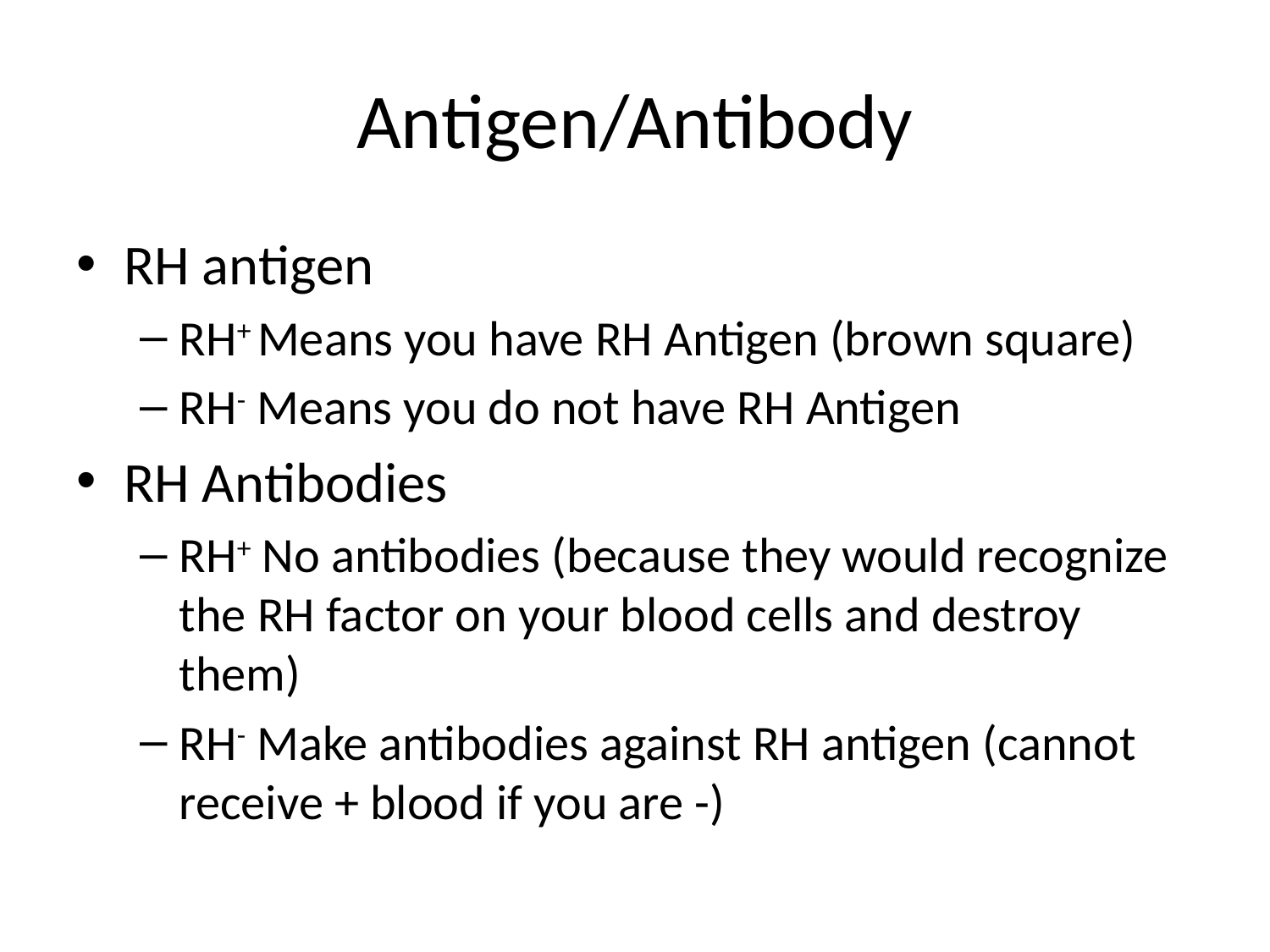

# Antigen/Antibody
RH antigen
RH+ Means you have RH Antigen (brown square)
RH- Means you do not have RH Antigen
RH Antibodies
RH+ No antibodies (because they would recognize the RH factor on your blood cells and destroy them)
RH- Make antibodies against RH antigen (cannot receive + blood if you are -)